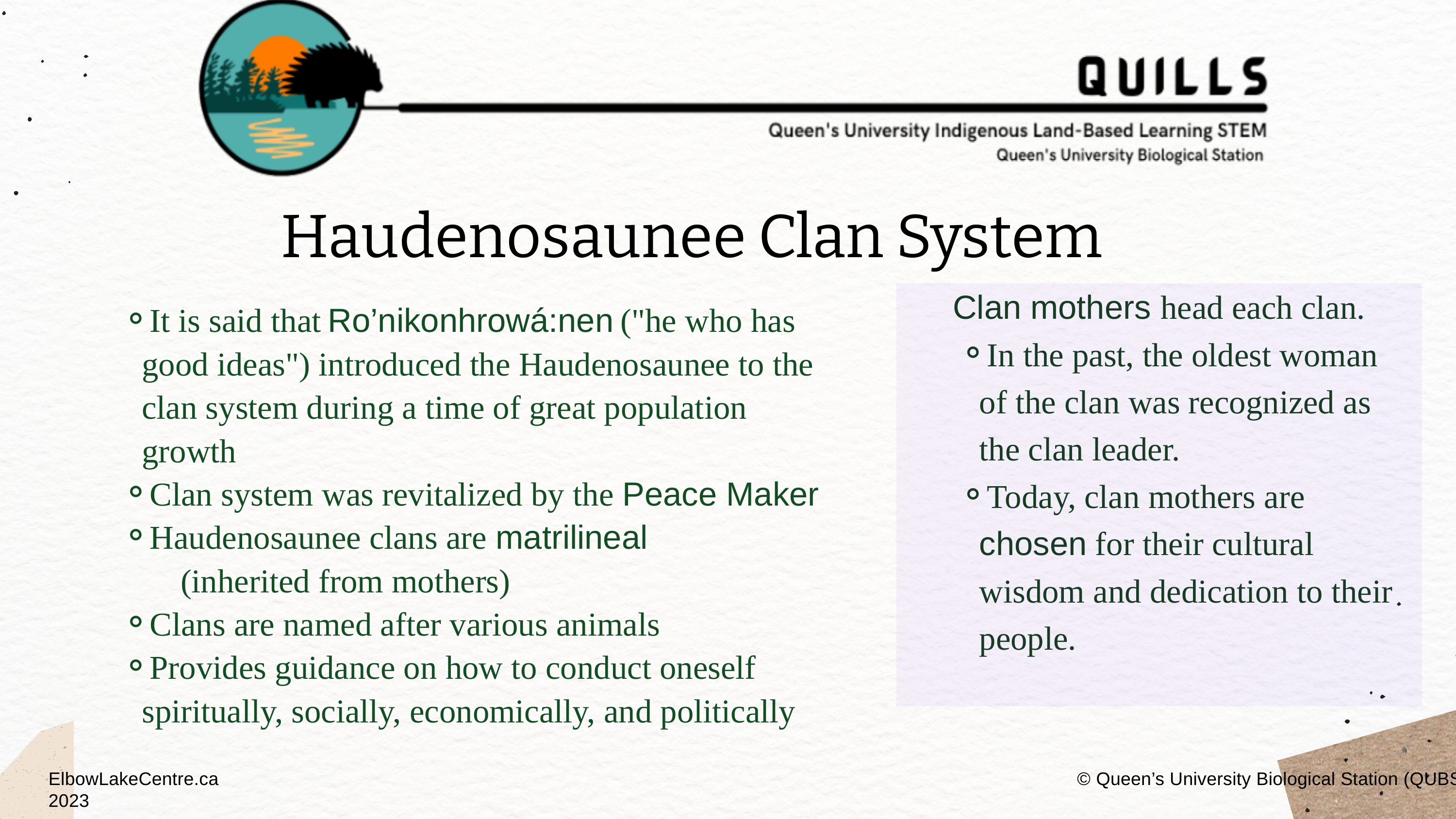

Haudenosaunee Clan System

Clan mothers head each clan.
In the past, the oldest woman of the clan was recognized as the clan leader.
Today, clan mothers are chosen for their cultural wisdom and dedication to their people.

It is said that Ro’nikonhrowá:nen ("he who has good ideas") introduced the Haudenosaunee to the clan system during a time of great population growth
Clan system was revitalized by the Peace Maker
Haudenosaunee clans are matrilineal
       (inherited from mothers)
Clans are named after various animals
Provides guidance on how to conduct oneself spiritually, socially, economically, and politically

ElbowLakeCentre.ca		  				                                                                                     © Queen’s University Biological Station (QUBS), 2023